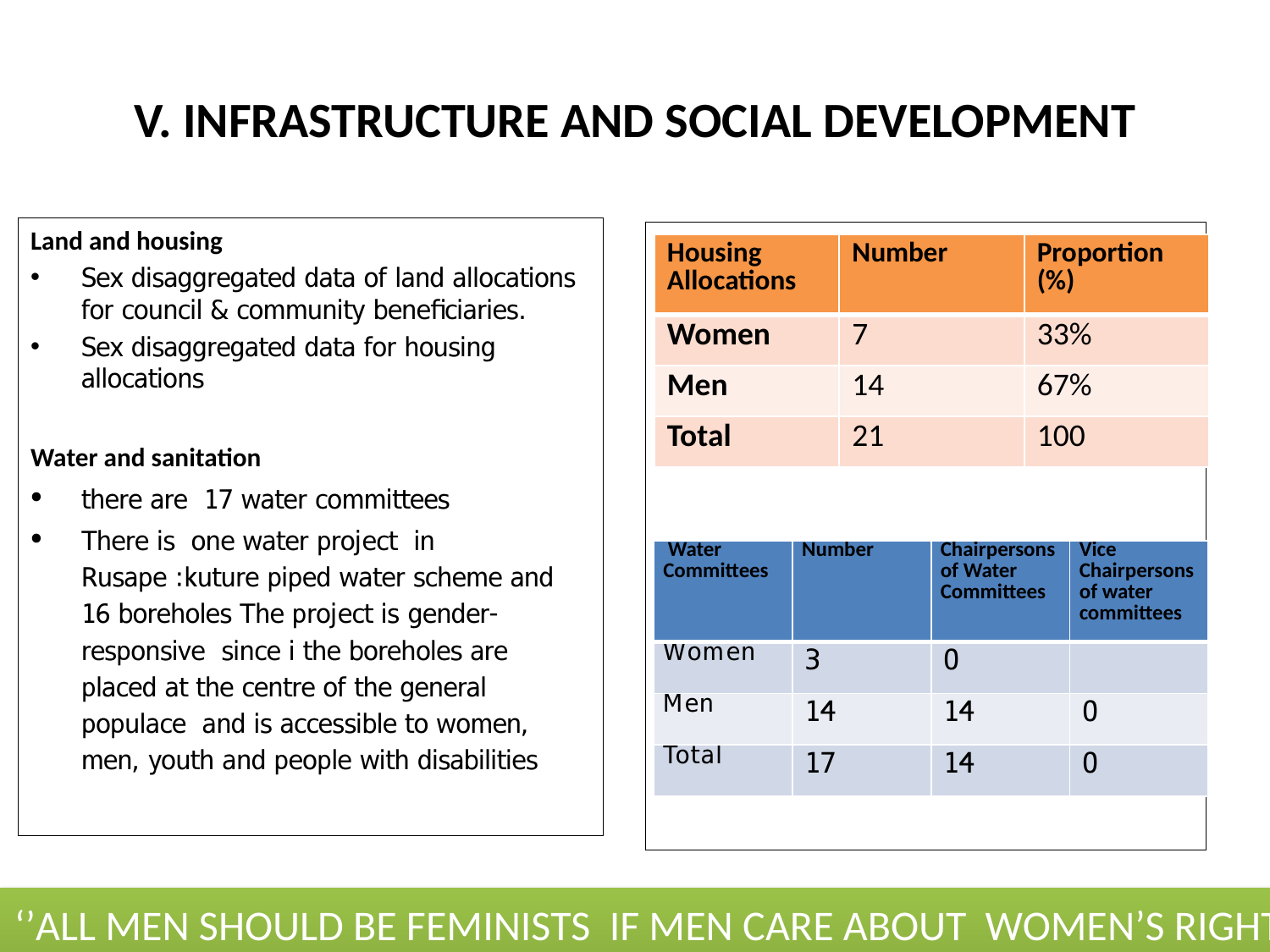

# V. INFRASTRUCTURE AND SOCIAL DEVELOPMENT
Land and housing
Sex disaggregated data of land allocations for council & community beneficiaries.
Sex disaggregated data for housing allocations

Water and sanitation
there are  17 water committees
There is  one water project  in Rusape :kuture piped water scheme and 16 boreholes The project is gender-responsive  since i the boreholes are placed at the centre of the general populace  and is accessible to women, men, youth and people with disabilities

.
| Housing Allocations | Number | Proportion (%) |
| --- | --- | --- |
| Women | 7 | 33% |
| Men | 14 | 67% |
| Total | 21 | 100 |
| Water Committees | Number | Chairpersons of Water Committees | Vice Chairpersons of water committees |
| --- | --- | --- | --- |
| Women | 3 | 0 |  |
| Men | 14 | 14 | 0 |
| Total | 17 | 14 | 0 |
‘’ALL MEN SHOULD BE FEMINISTS  IF MEN CARE ABOUT  WOMEN’S RIGHT THE WORLD WILL BE A BETTER  PLACE WE ARE BETTER OF WHEN WOMEN ARE EMPOWERED IT LEADS TO A BETTER SOCIETY’’ John Legend